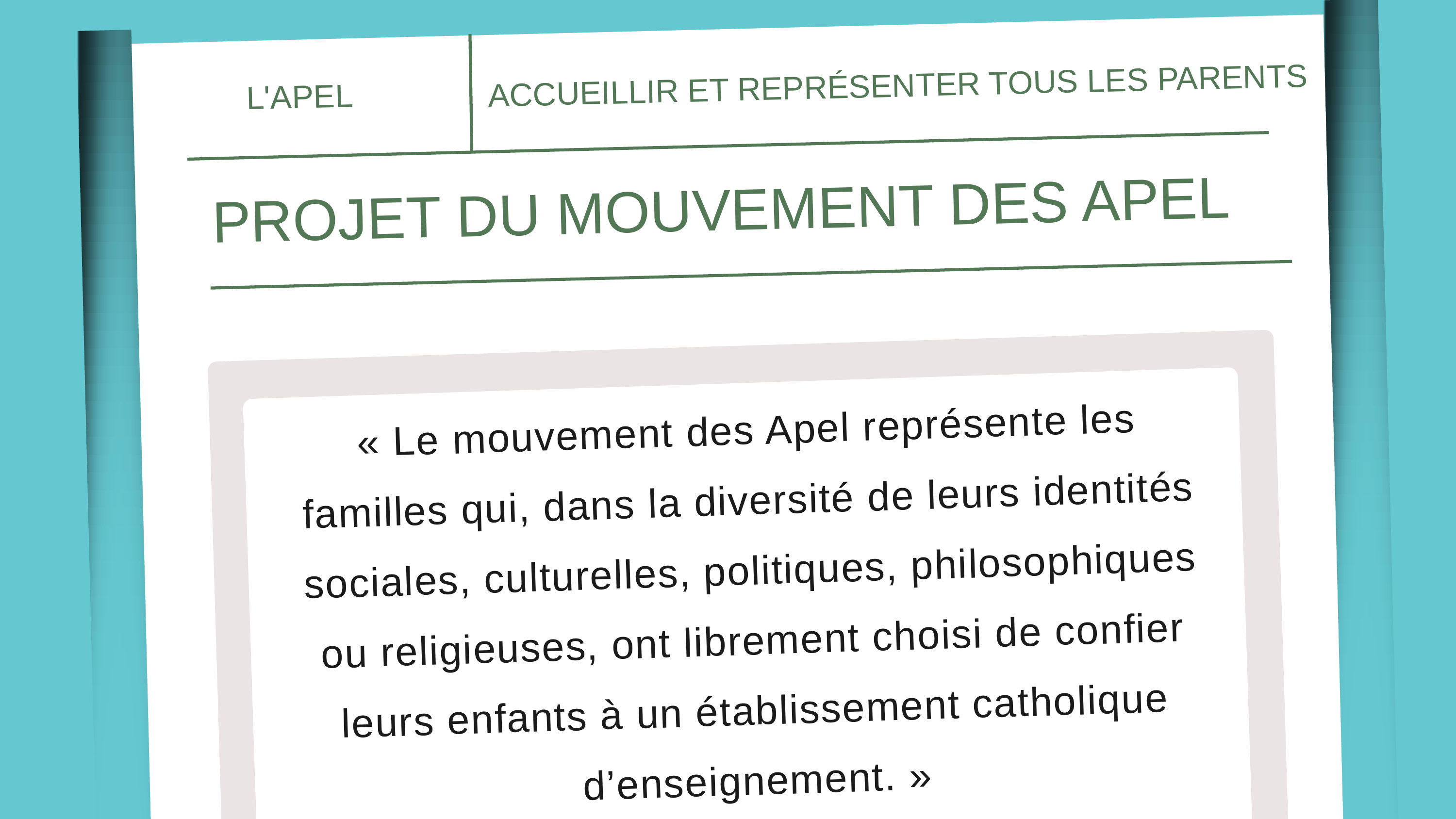

ACCUEILLIR ET REPRÉSENTER TOUS LES PARENTS
L'APEL

PROJET DU MOUVEMENT DES APEL

« Le mouvement des Apel représente les familles qui, dans la diversité de leurs identités sociales, culturelles, politiques, philosophiques ou religieuses, ont librement choisi de confier leurs enfants à un établissement catholique d’enseignement. »